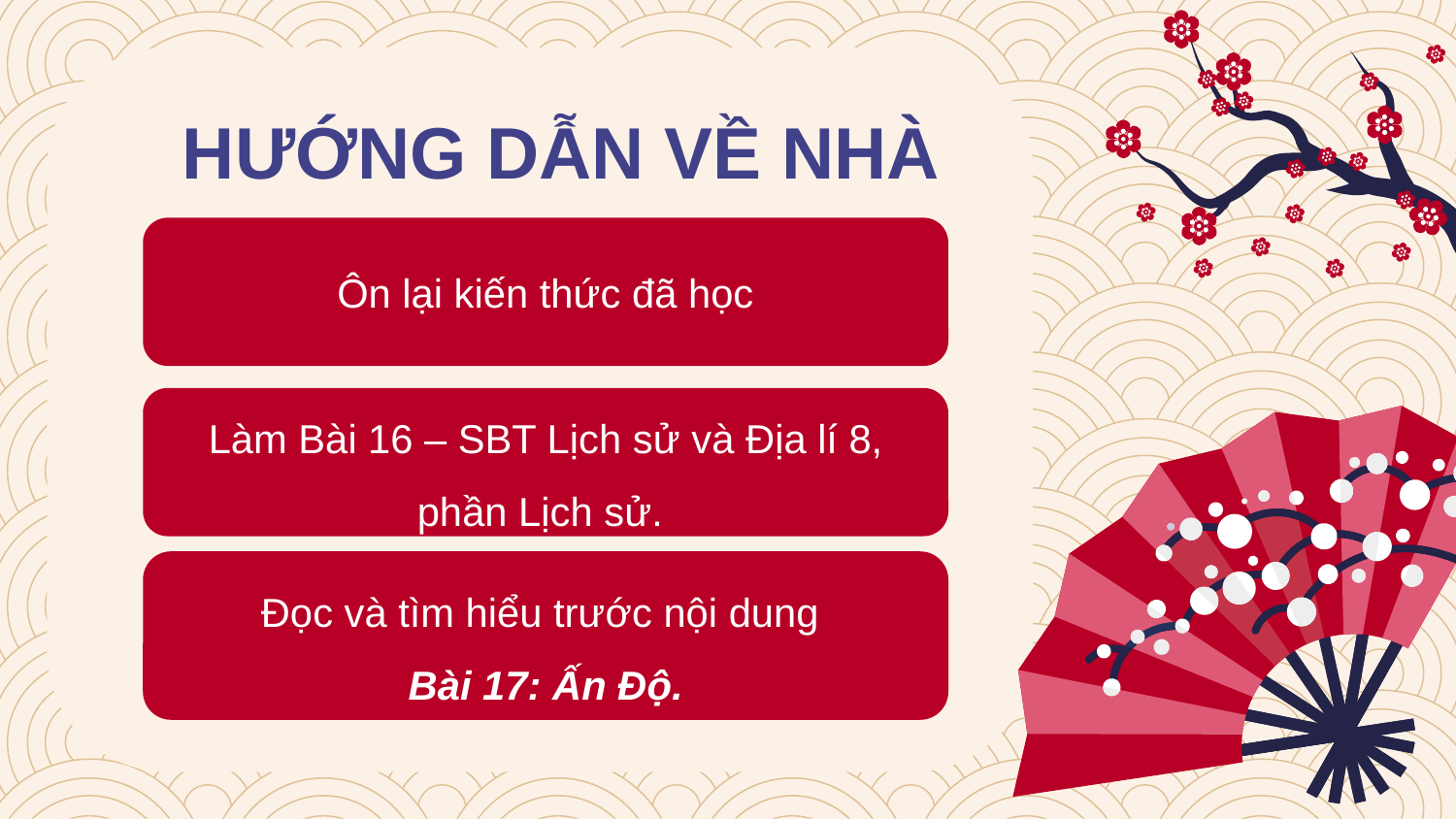

HƯỚNG DẪN VỀ NHÀ
Ôn lại kiến thức đã học
Làm Bài 16 – SBT Lịch sử và Địa lí 8, phần Lịch sử.
Đọc và tìm hiểu trước nội dung
Bài 17: Ấn Độ.